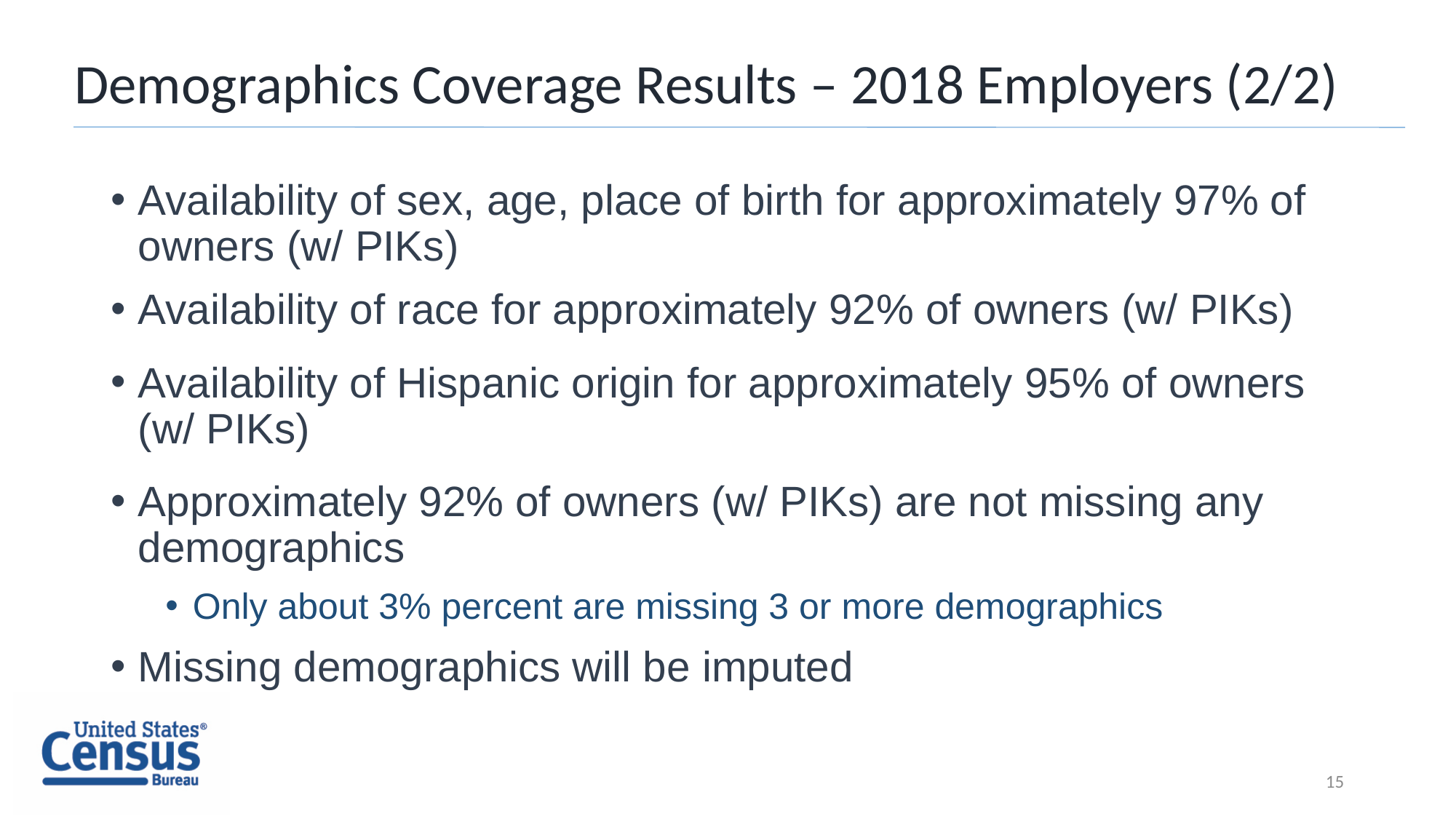

# Demographics Coverage Results – 2018 Employers (2/2)
Availability of sex, age, place of birth for approximately 97% of owners (w/ PIKs)
Availability of race for approximately 92% of owners (w/ PIKs)
Availability of Hispanic origin for approximately 95% of owners (w/ PIKs)
Approximately 92% of owners (w/ PIKs) are not missing any demographics
Only about 3% percent are missing 3 or more demographics
Missing demographics will be imputed
15